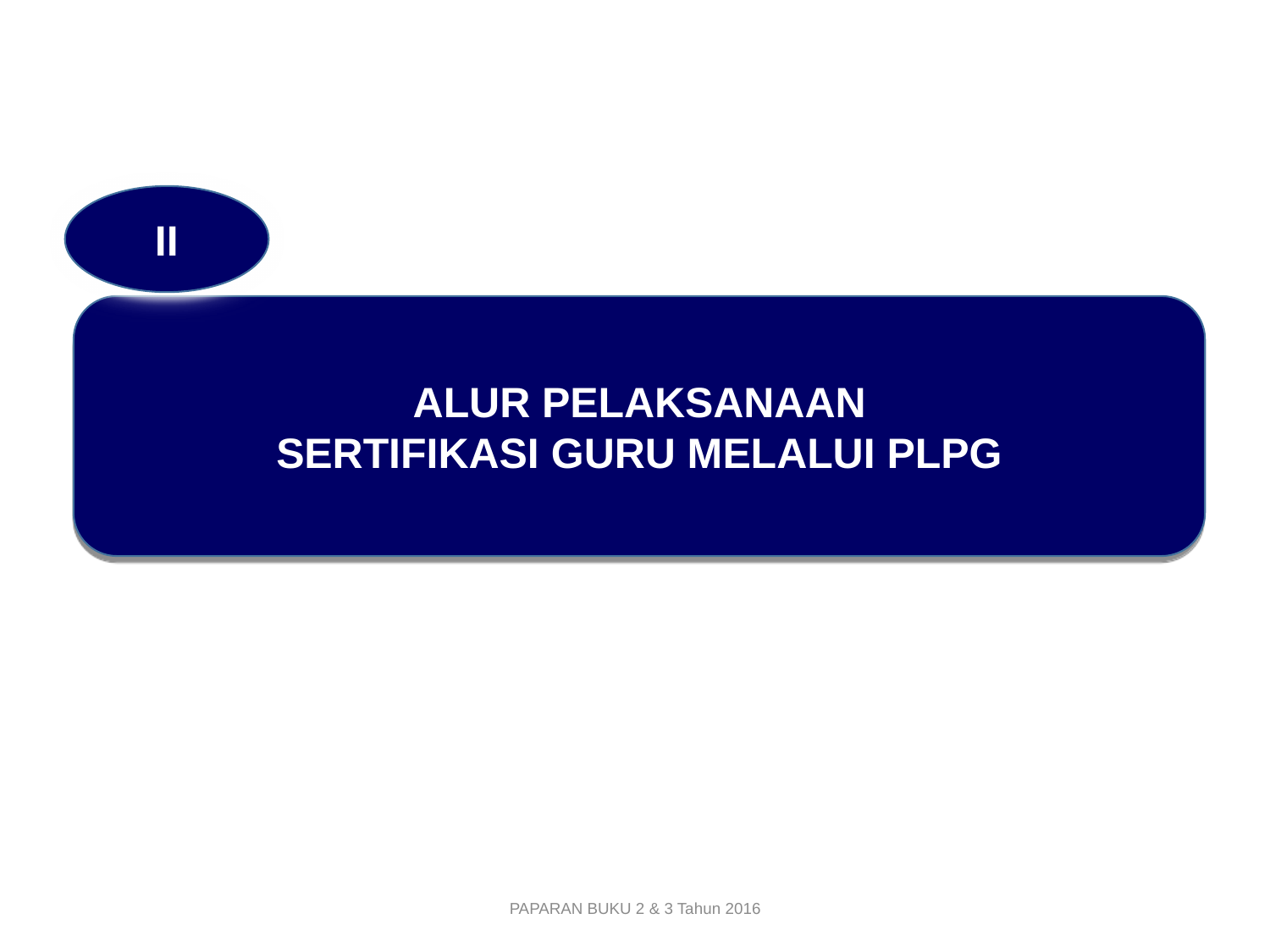

II
ALUR PELAKSANAAN
SERTIFIKASI GURU MELALUI PLPG
PAPARAN BUKU 2 & 3 Tahun 2016